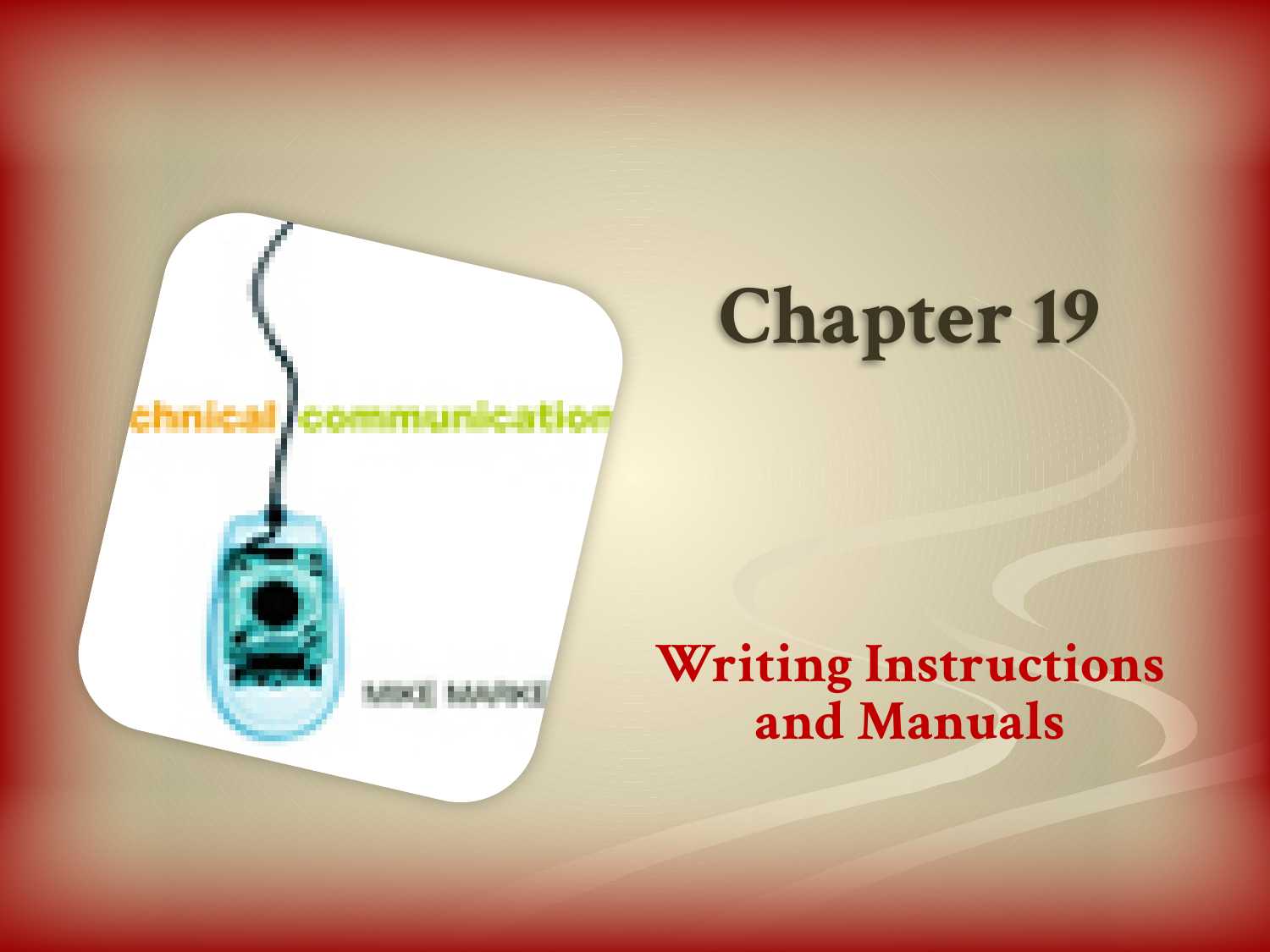

# Chapter 19
Writing Instructions and Manuals